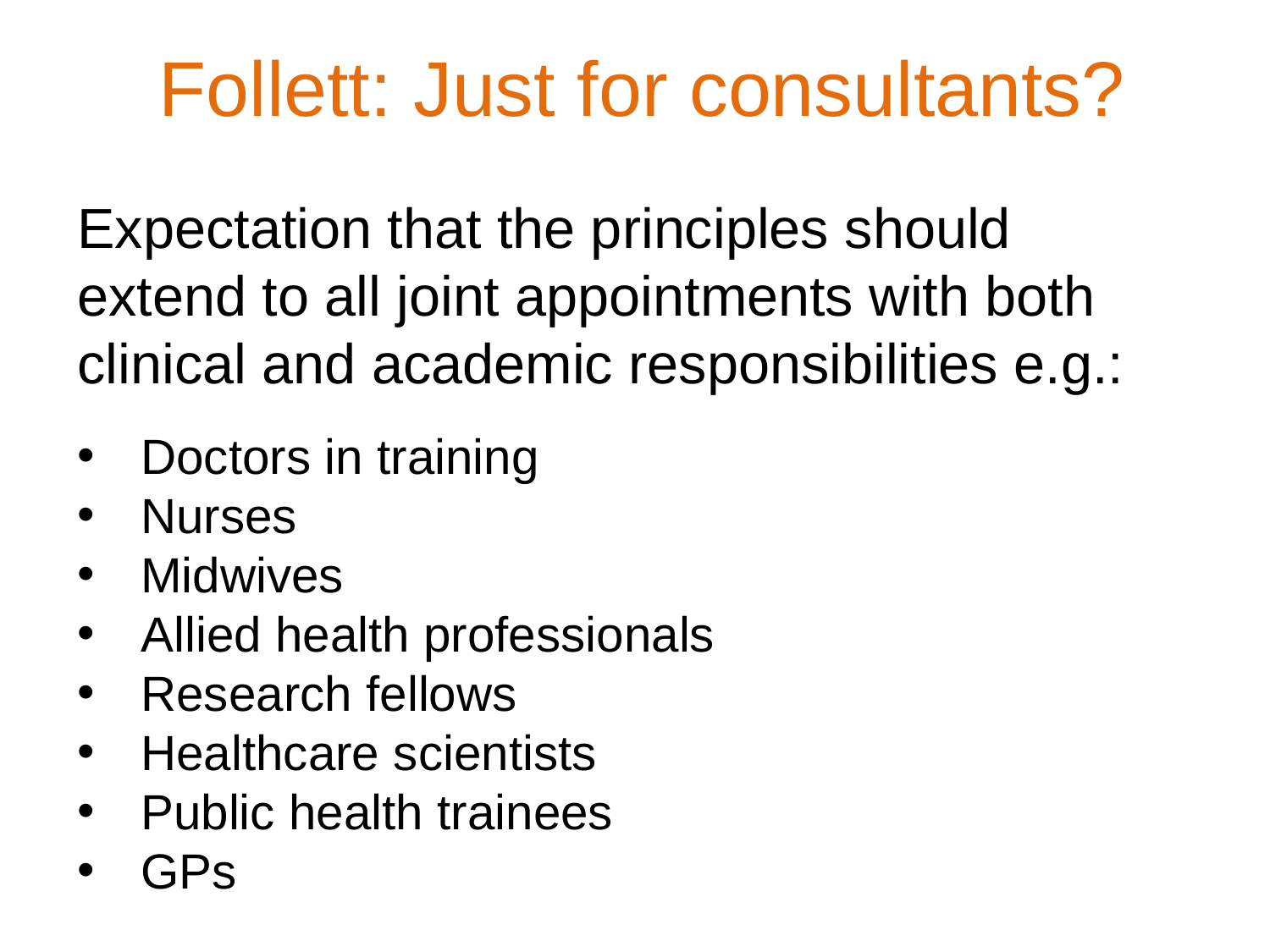

Follett: Just for consultants?

Expectation that the principles should extend to all joint appointments with both clinical and academic responsibilities e.g.:

Doctors in training
Nurses
Midwives
Allied health professionals
Research fellows
Healthcare scientists
Public health trainees
GPs